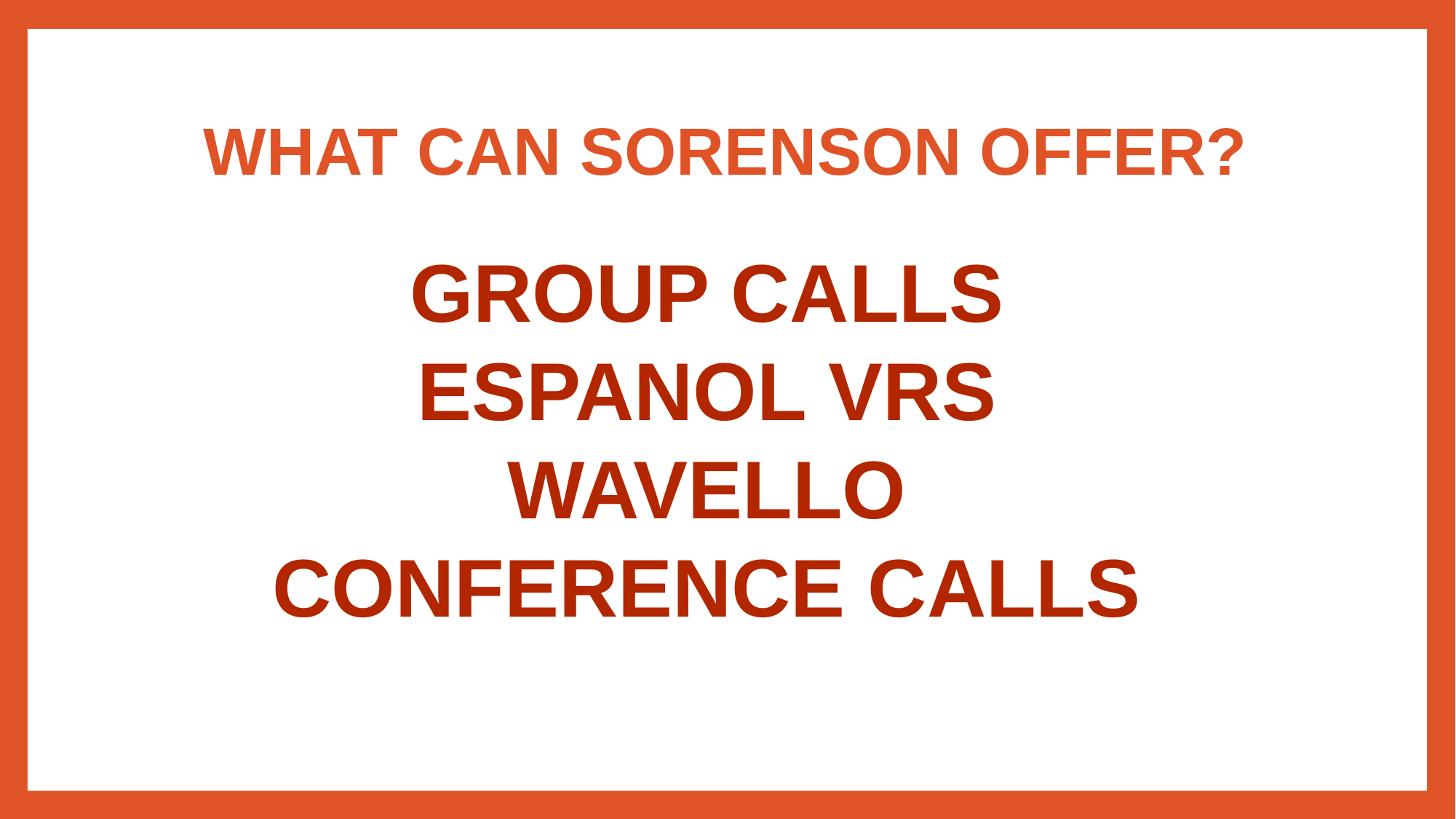

# WHAT CAN SORENSON OFFER?
GROUP CALLS
ESPANOL VRS
WAVELLO
CONFERENCE CALLS